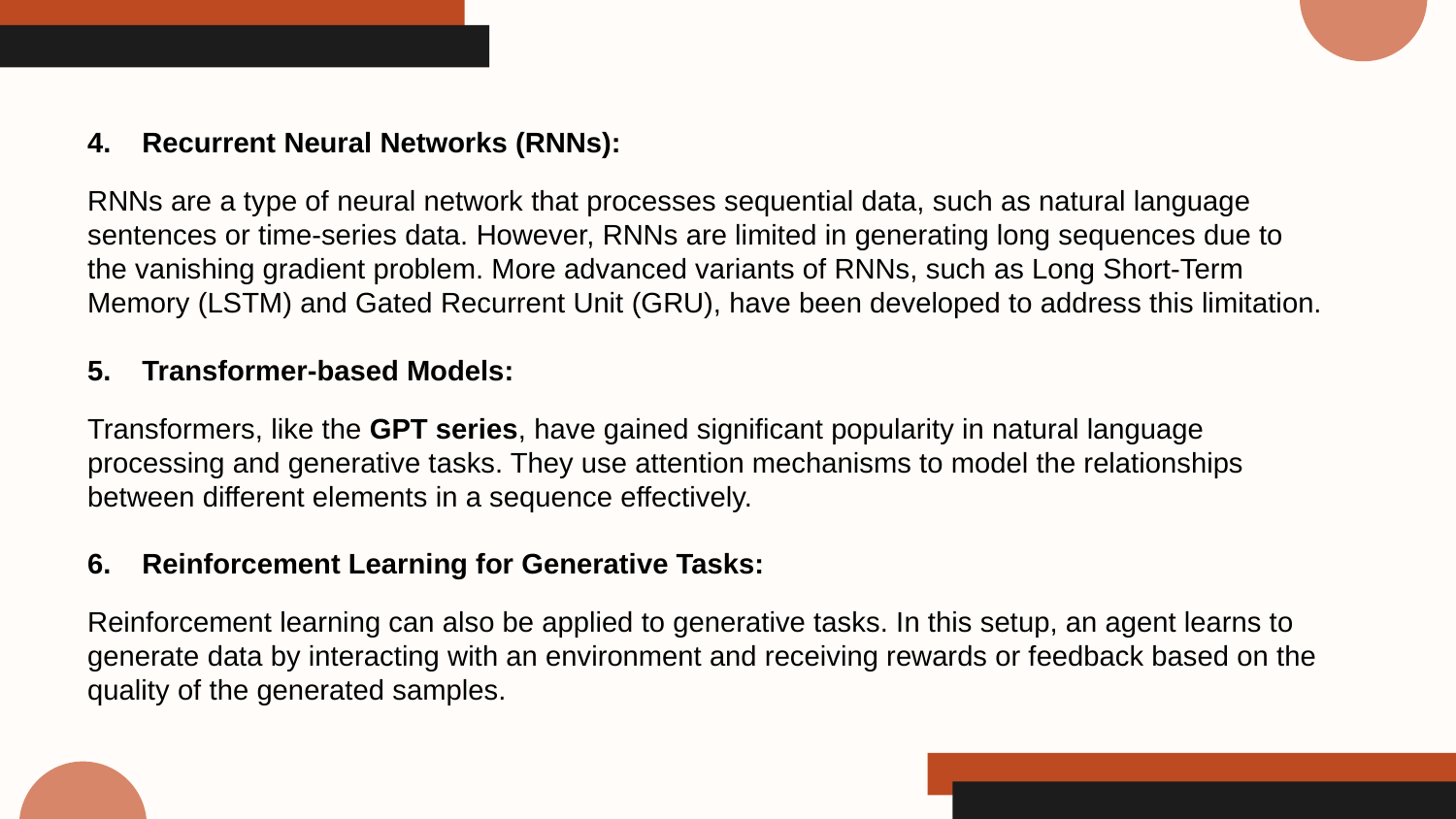

Recurrent Neural Networks (RNNs):

RNNs are a type of neural network that processes sequential data, such as natural language sentences or time-series data. However, RNNs are limited in generating long sequences due to the vanishing gradient problem. More advanced variants of RNNs, such as Long Short-Term Memory (LSTM) and Gated Recurrent Unit (GRU), have been developed to address this limitation.

Transformer-based Models:

Transformers, like the GPT series, have gained significant popularity in natural language processing and generative tasks. They use attention mechanisms to model the relationships between different elements in a sequence effectively.

Reinforcement Learning for Generative Tasks:

Reinforcement learning can also be applied to generative tasks. In this setup, an agent learns to generate data by interacting with an environment and receiving rewards or feedback based on the quality of the generated samples.